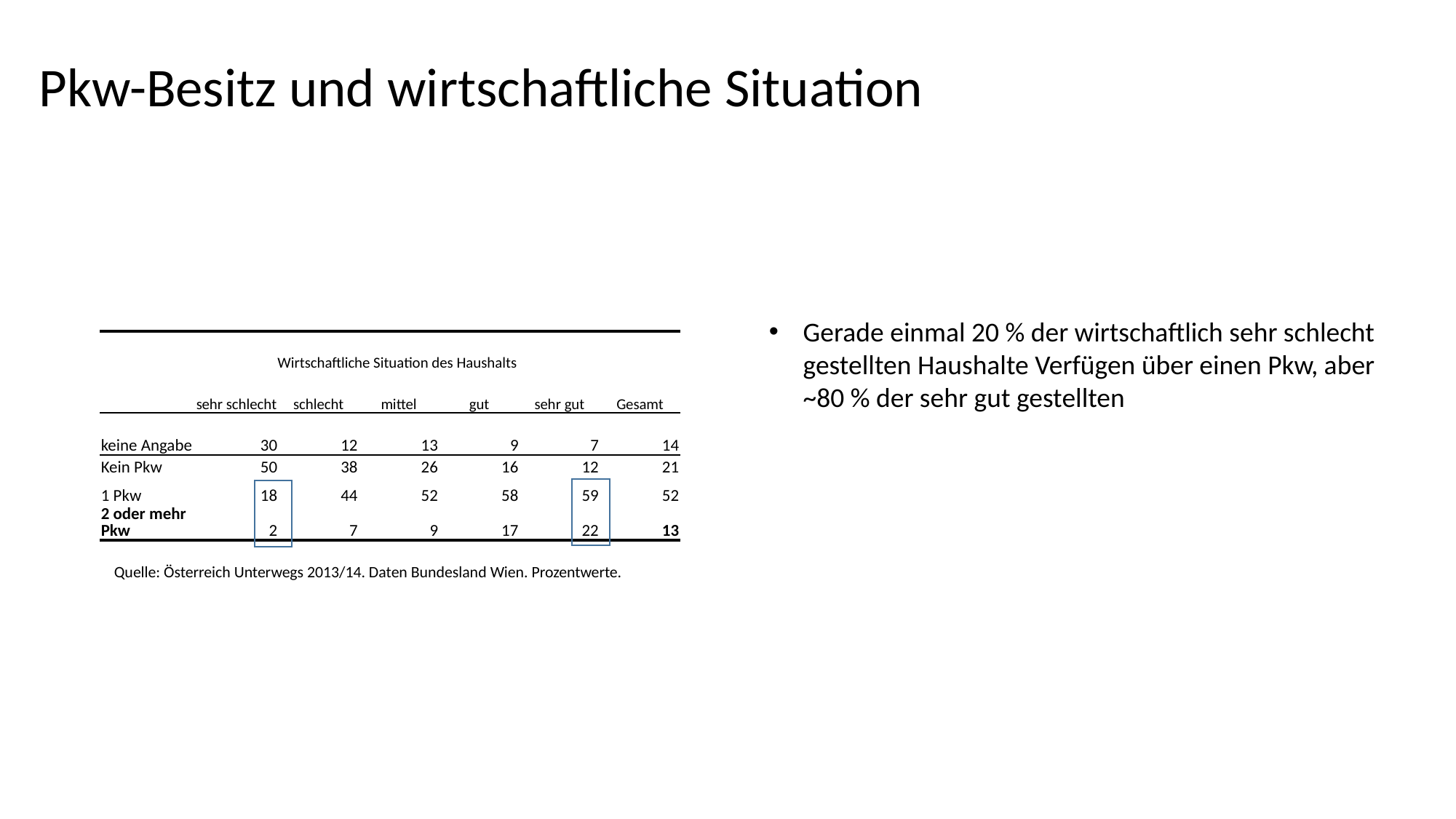

# Pkw-Besitz und wirtschaftliche Situation
Gerade einmal 20 % der wirtschaftlich sehr schlecht gestellten Haushalte Verfügen über einen Pkw, aber ~80 % der sehr gut gestellten

|  | Wirtschaftliche Situation des Haushalts |  |  |  |  | Gesamt |
| --- | --- | --- | --- | --- | --- | --- |
|  | sehr schlecht | schlecht | mittel | gut | sehr gut |  |
| keine Angabe | 30 | 12 | 13 | 9 | 7 | 14 |
| Kein Pkw | 50 | 38 | 26 | 16 | 12 | 21 |
| 1 Pkw | 18 | 44 | 52 | 58 | 59 | 52 |
| 2 oder mehr Pkw | 2 | 7 | 9 | 17 | 22 | 13 |

Quelle: Österreich Unterwegs 2013/14. Daten Bundesland Wien. Prozentwerte.